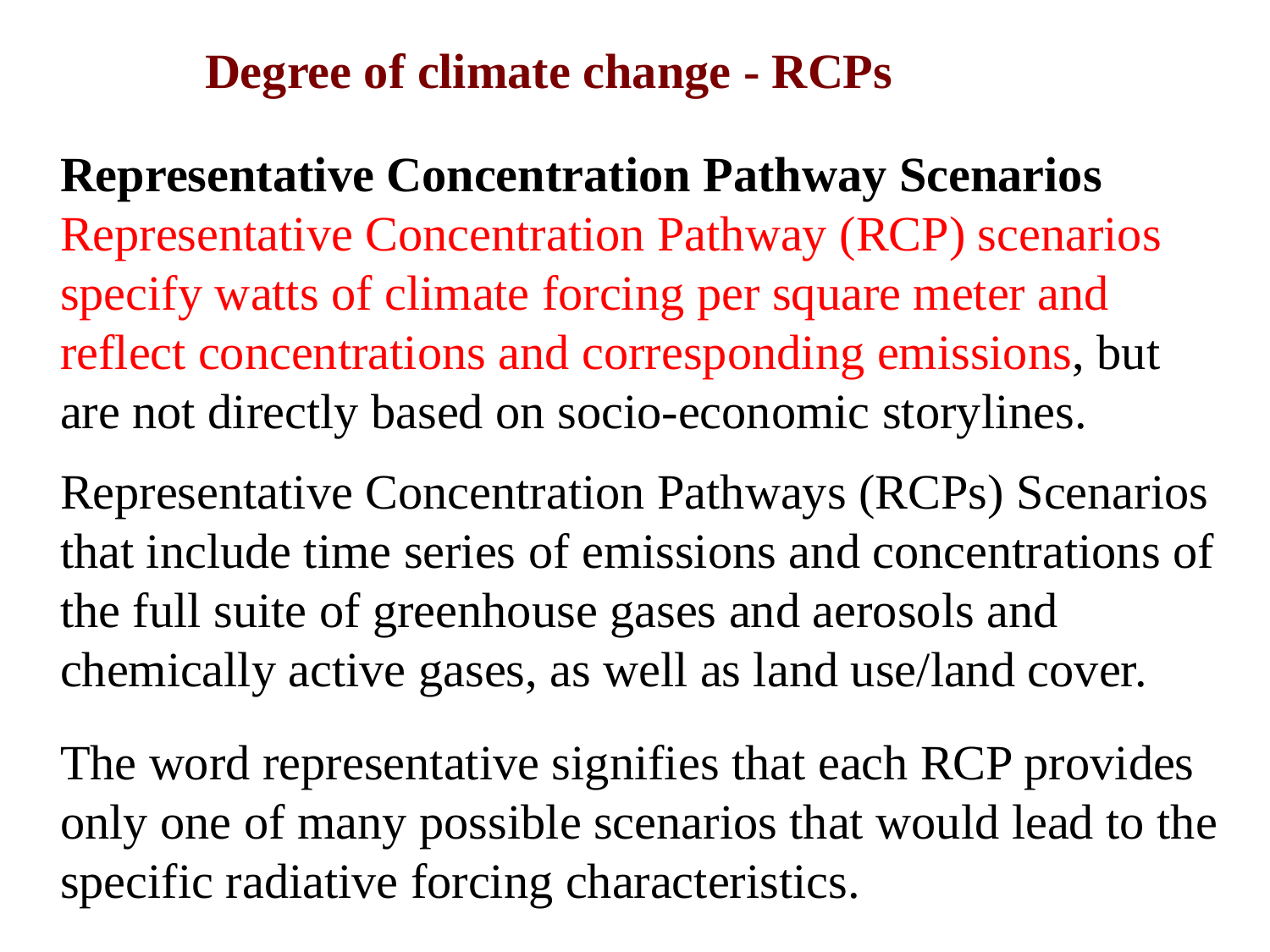

Degree of climate change - RCPs
Representative Concentration Pathway Scenarios
Representative Concentration Pathway (RCP) scenarios specify watts of climate forcing per square meter and reflect concentrations and corresponding emissions, but are not directly based on socio-economic storylines.

Representative Concentration Pathways (RCPs) Scenarios that include time series of emissions and concentrations of the full suite of greenhouse gases and aerosols and chemically active gases, as well as land use/land cover.

The word representative signifies that each RCP provides only one of many possible scenarios that would lead to the specific radiative forcing characteristics.